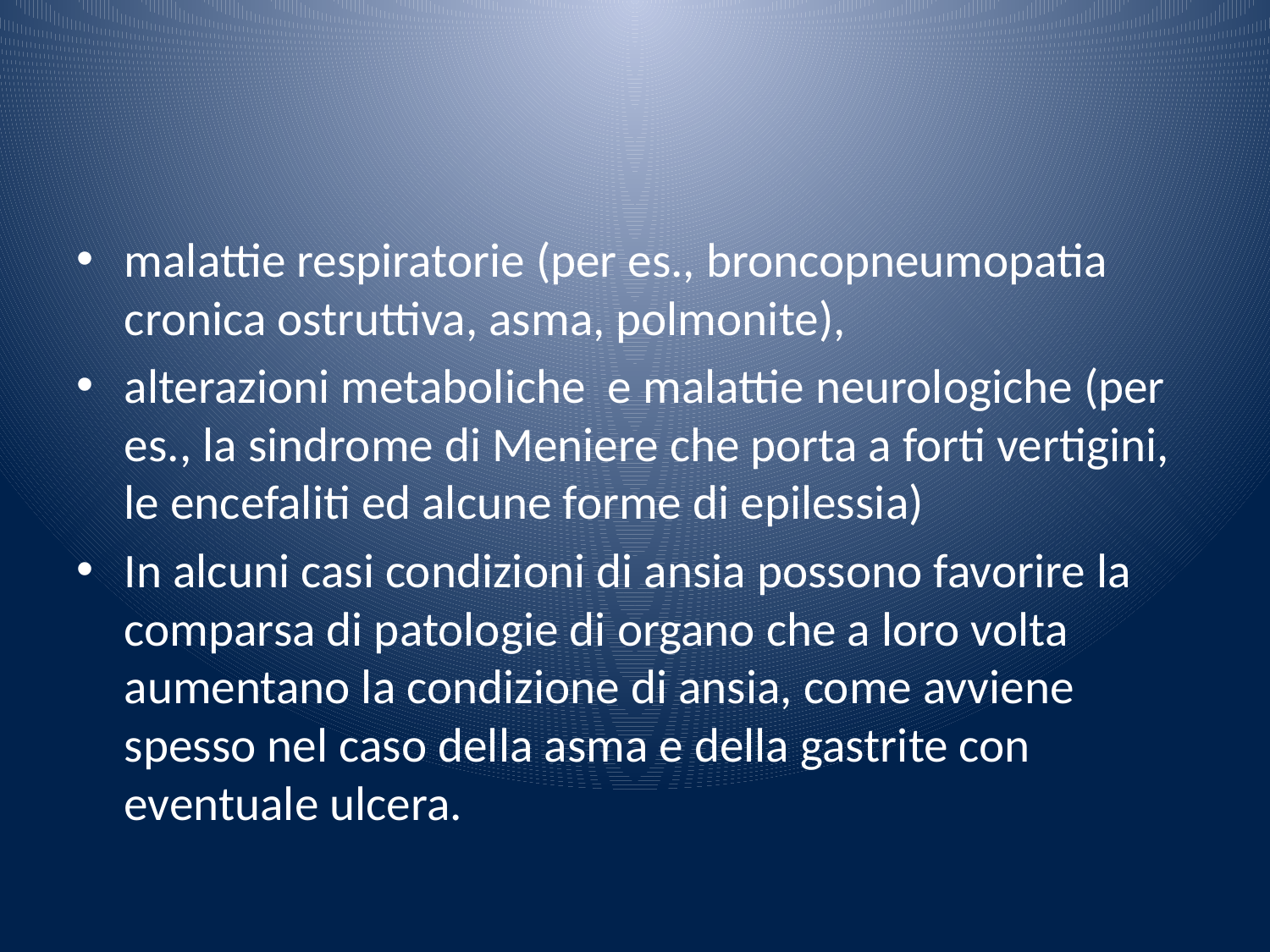

#
malattie respiratorie (per es., broncopneumopatia cronica ostruttiva, asma, polmonite),
alterazioni metaboliche  e malattie neurologiche (per es., la sindrome di Meniere che porta a forti vertigini, le encefaliti ed alcune forme di epilessia)
In alcuni casi condizioni di ansia possono favorire la comparsa di patologie di organo che a loro volta aumentano la condizione di ansia, come avviene spesso nel caso della asma e della gastrite con eventuale ulcera.